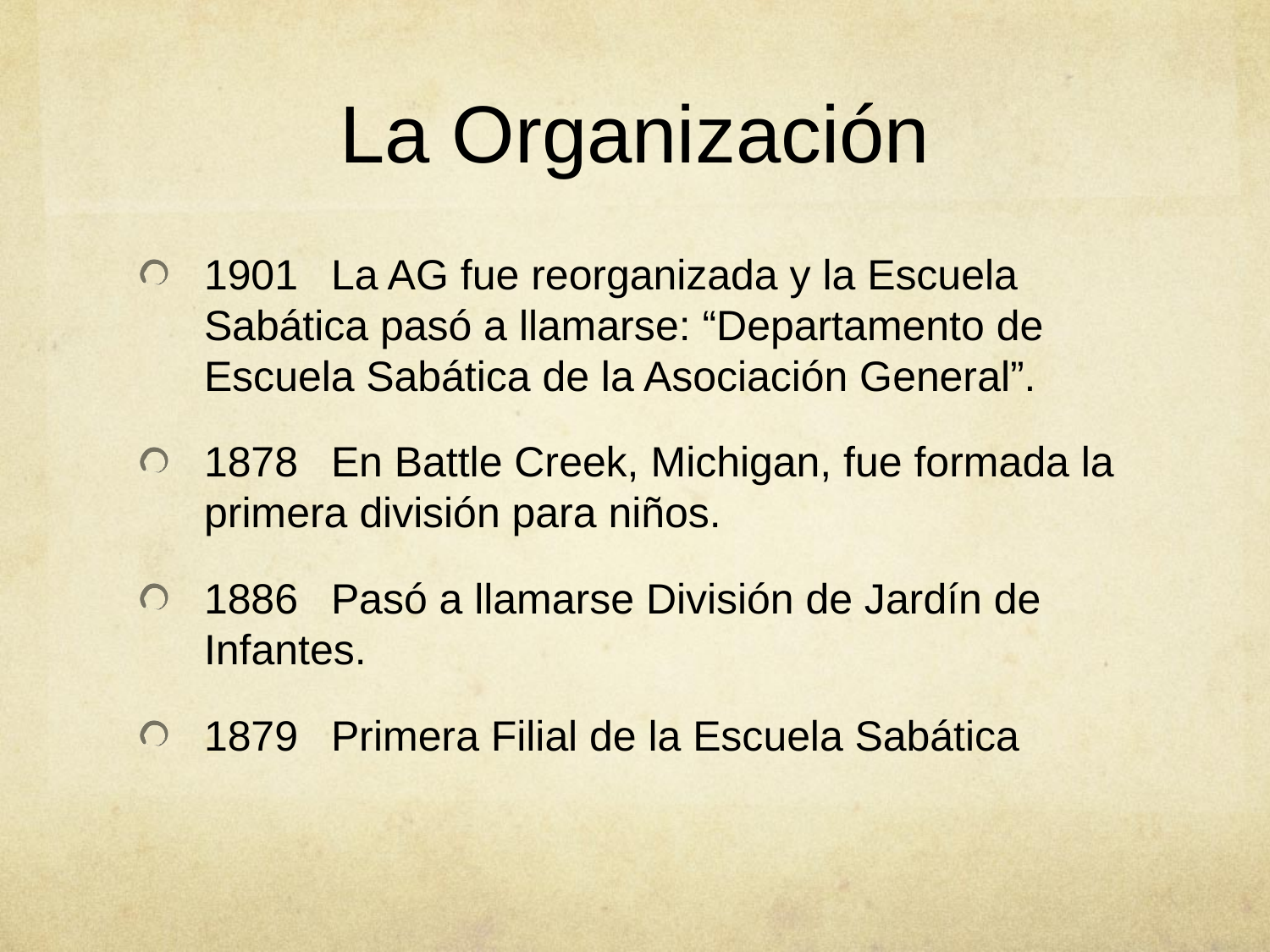

# La Organización
1901	La AG fue reorganizada y la Escuela Sabática pasó a llamarse: “Departamento de Escuela Sabática de la Asociación General”.
1878	En Battle Creek, Michigan, fue formada la primera división para niños.
1886 	Pasó a llamarse División de Jardín de Infantes.
1879	Primera Filial de la Escuela Sabática